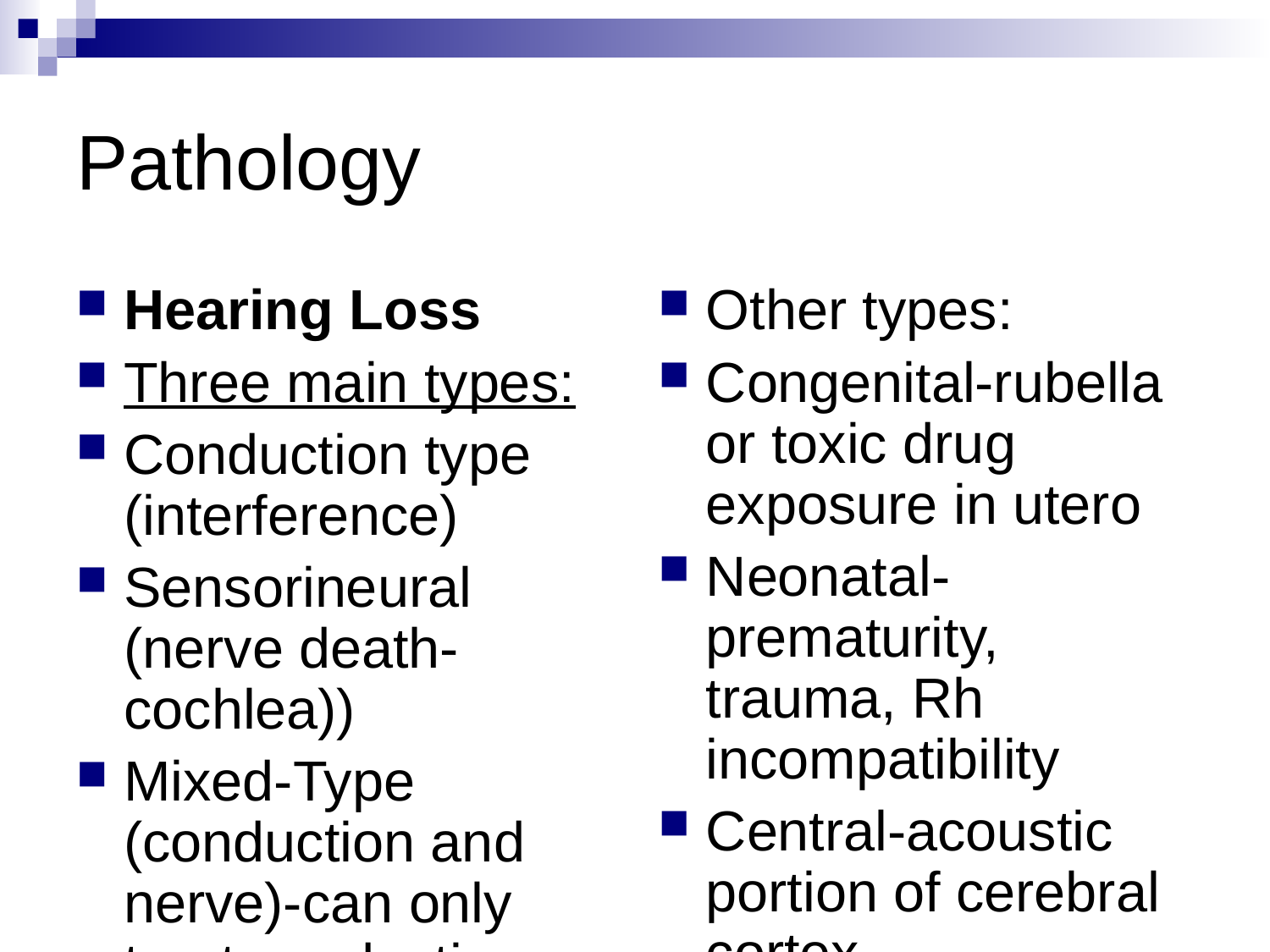

# Pathology
Hearing Loss
Three main types:
Conduction type (interference)
Sensorineural (nerve death-cochlea))
Mixed-Type (conduction and nerve)-can only treat conduction

Other types:
Congenital-rubella or toxic drug exposure in utero
Neonatal-prematurity, trauma, Rh incompatibility
Central-acoustic portion of cerebral cortex